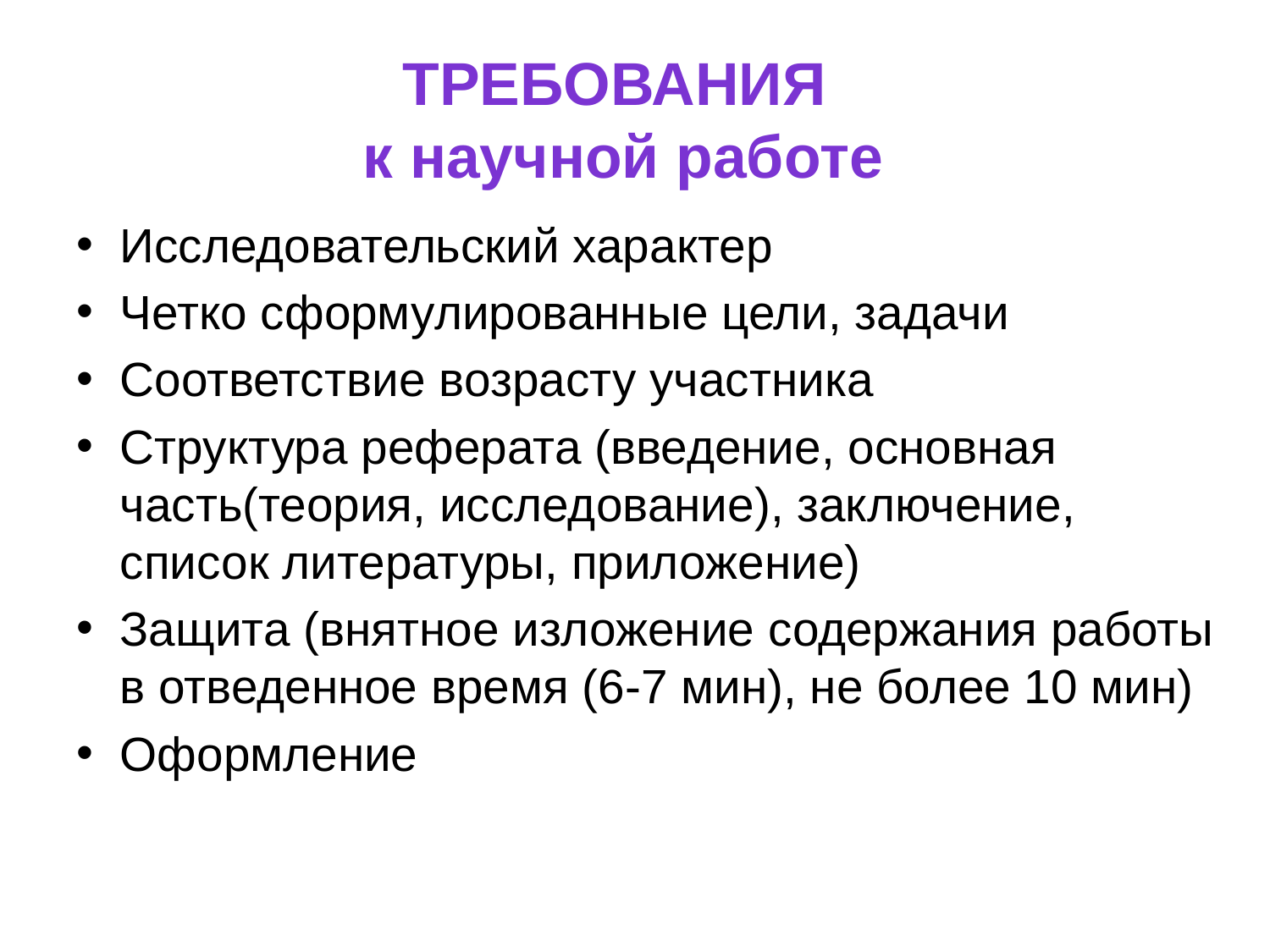

# Требования к научной работе
Исследовательский характер
Четко сформулированные цели, задачи
Соответствие возрасту участника
Структура реферата (введение, основная часть(теория, исследование), заключение, список литературы, приложение)
Защита (внятное изложение содержания работы в отведенное время (6-7 мин), не более 10 мин)
Оформление